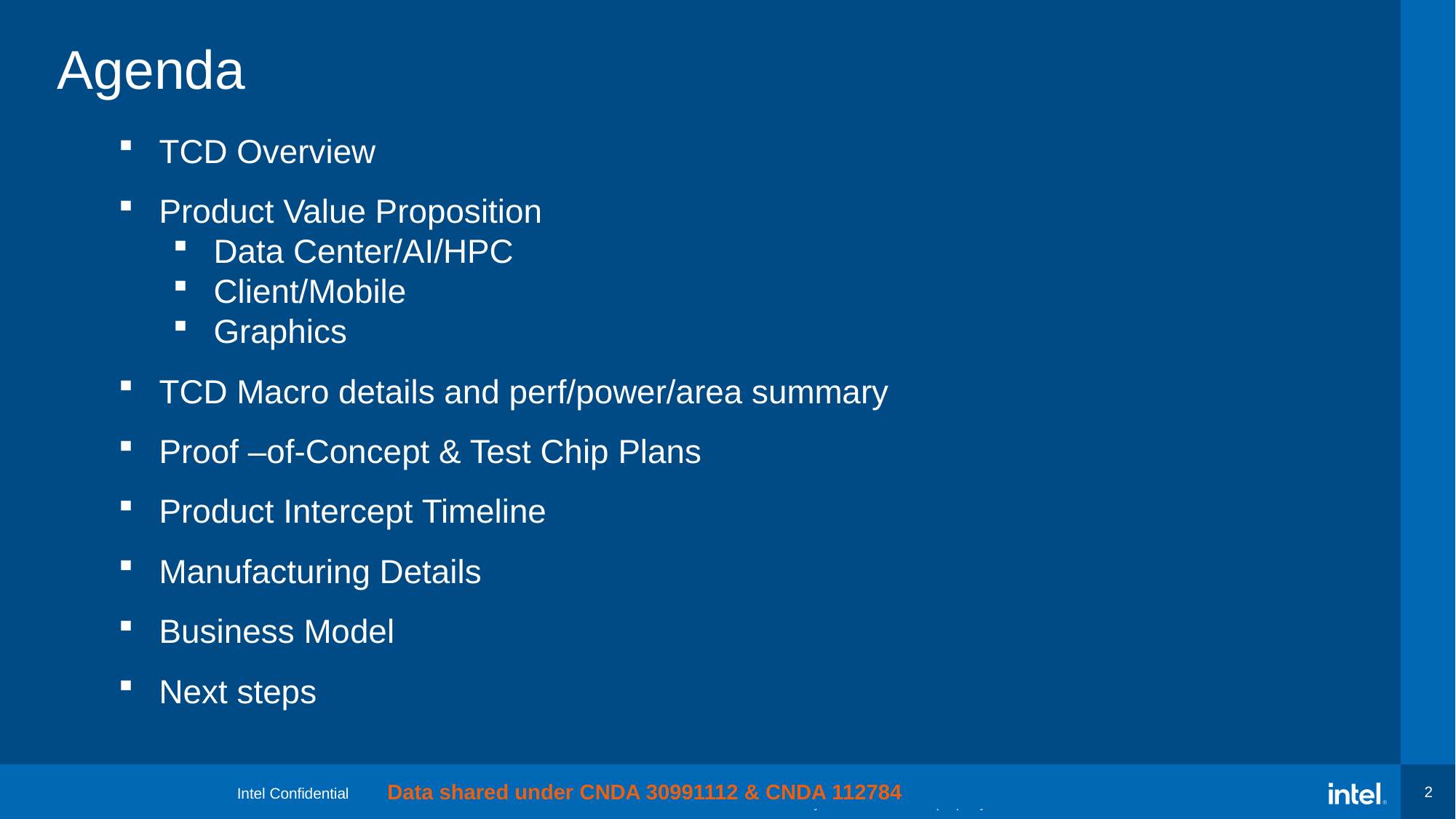

# Agenda
TCD Overview
Product Value Proposition
Data Center/AI/HPC
Client/Mobile
Graphics
TCD Macro details and perf/power/area summary
Proof –of-Concept & Test Chip Plans
Product Intercept Timeline
Manufacturing Details
Business Model
Next steps
Data shared under CNDA 30991112 & CNDA 112784